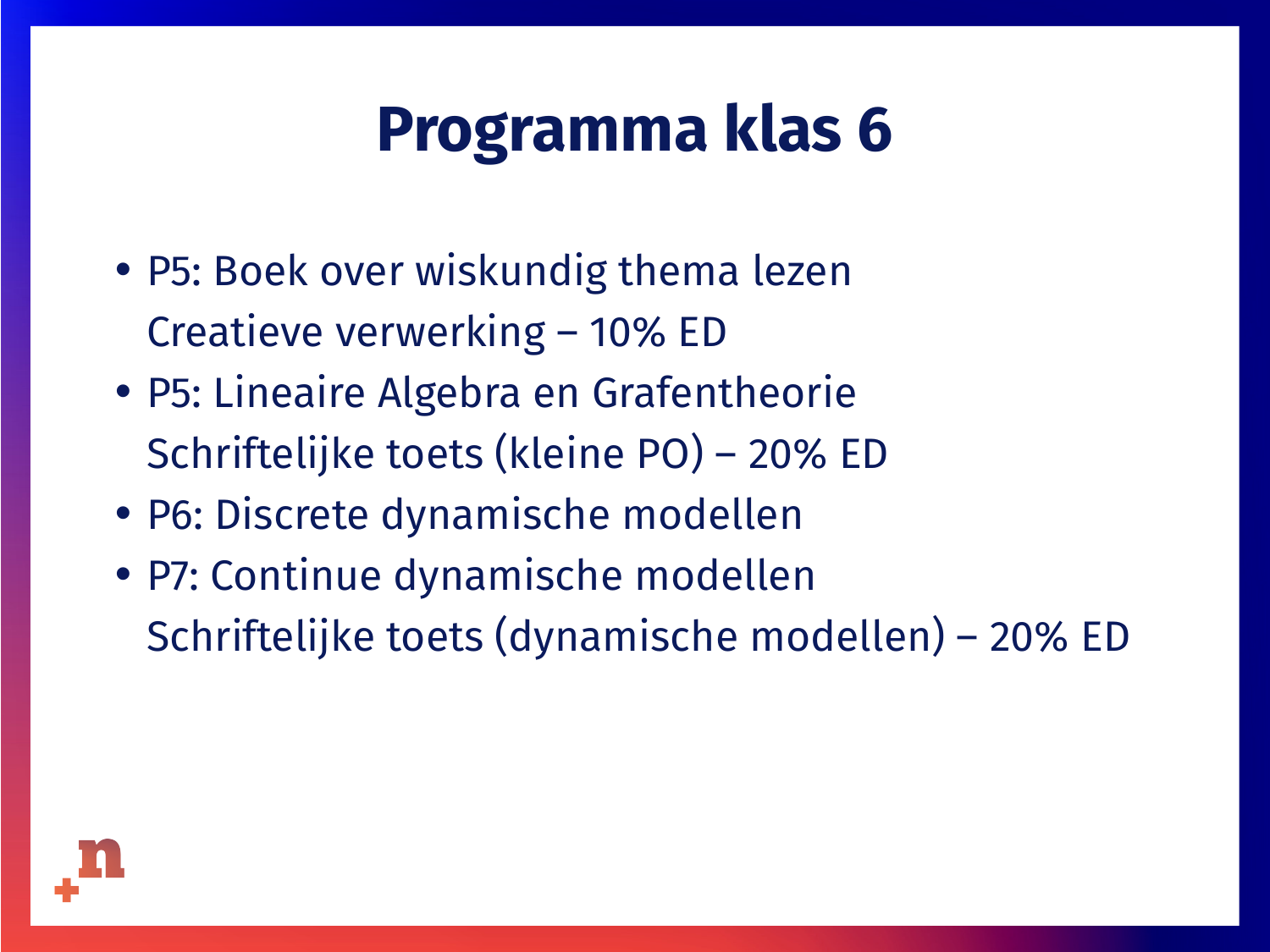

# Programma klas 6
P5: Boek over wiskundig thema lezen
Creatieve verwerking – 10% ED
P5: Lineaire Algebra en Grafentheorie
Schriftelijke toets (kleine PO) – 20% ED
P6: Discrete dynamische modellen
P7: Continue dynamische modellen
Schriftelijke toets (dynamische modellen) – 20% ED